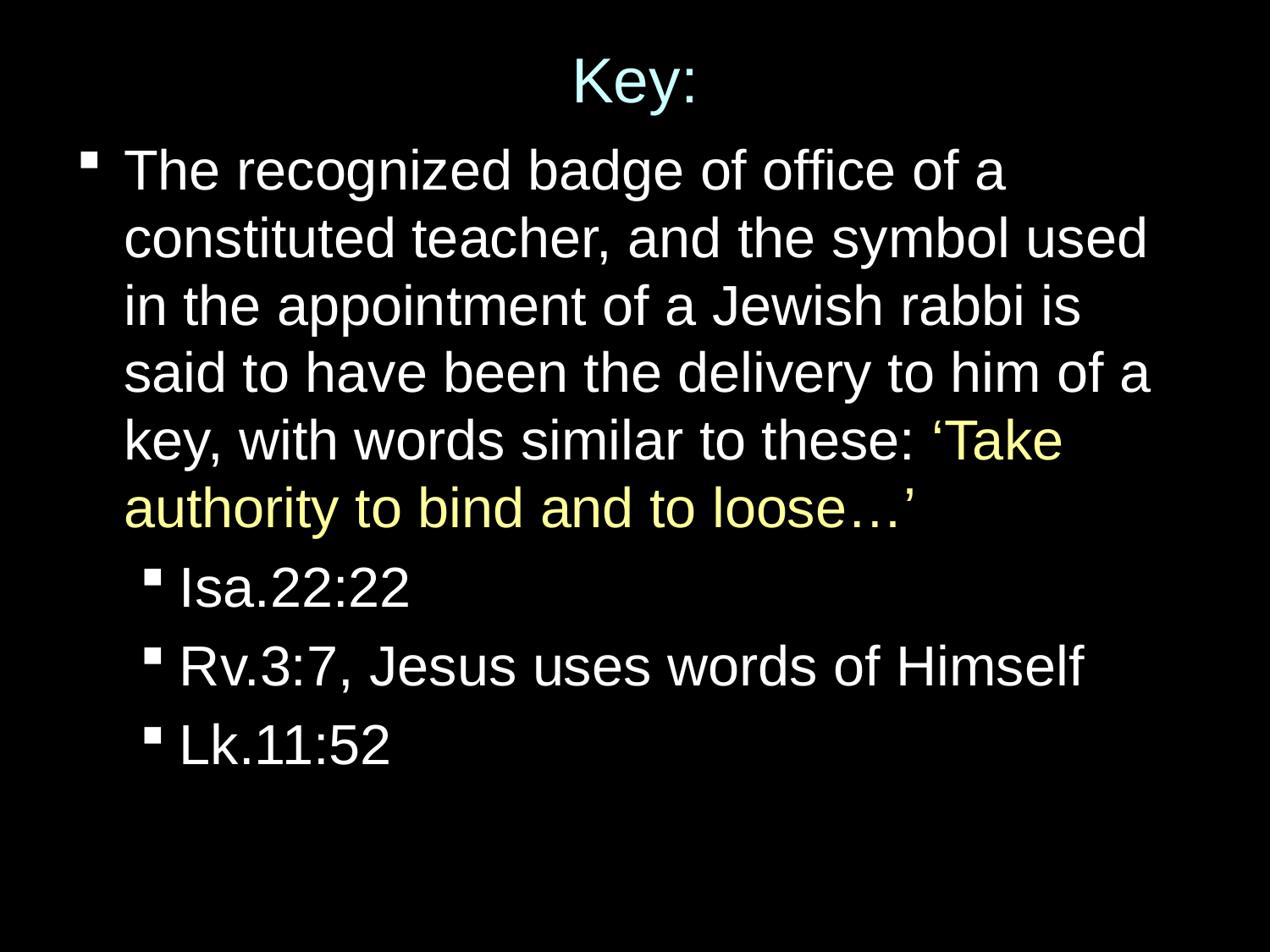

# Key:
The recognized badge of office of a constituted teacher, and the symbol used in the appointment of a Jewish rabbi is said to have been the delivery to him of a key, with words similar to these: ‘Take authority to bind and to loose…’
Isa.22:22
Rv.3:7, Jesus uses words of Himself
Lk.11:52